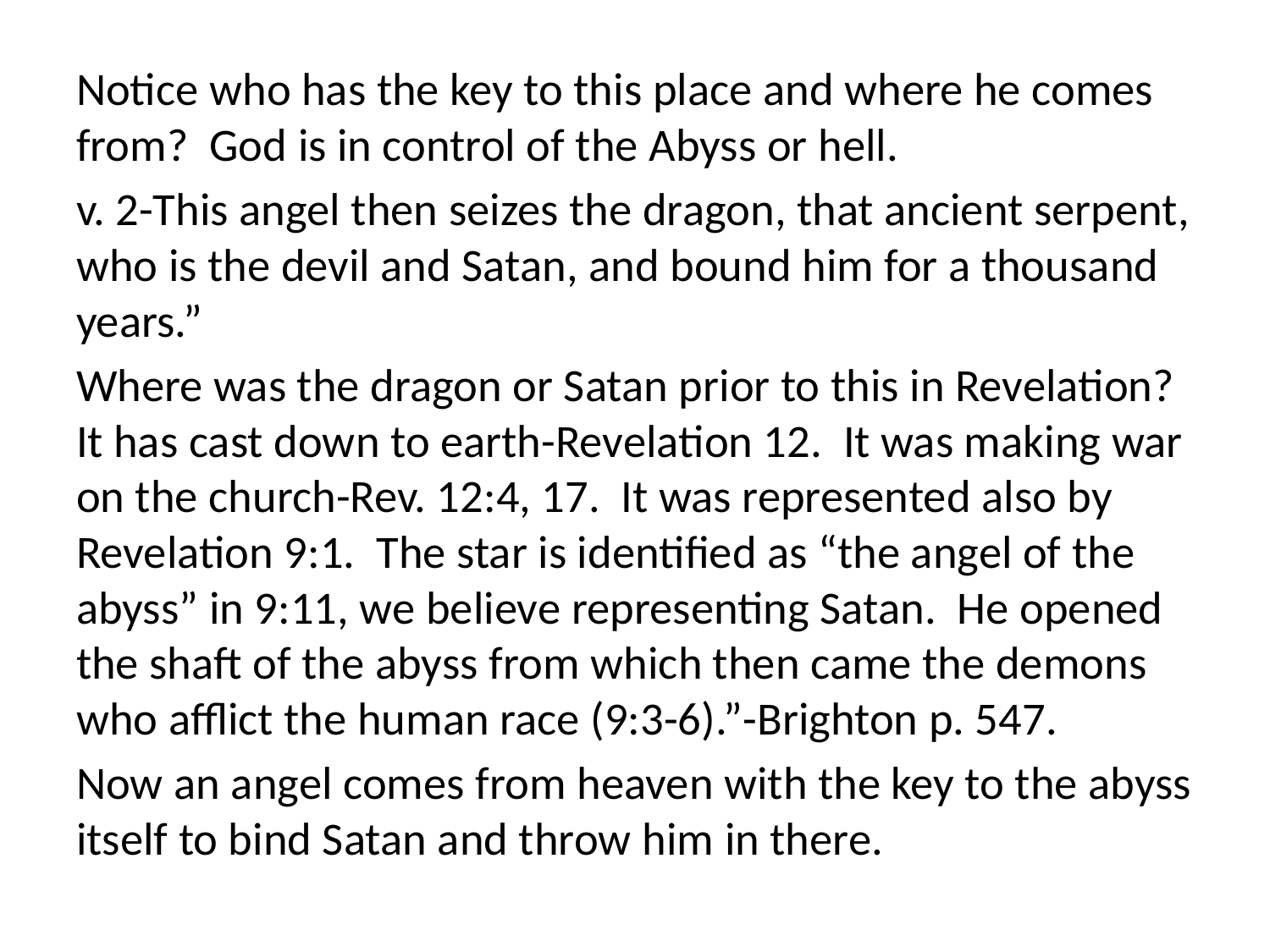

Notice who has the key to this place and where he comes from?  God is in control of the Abyss or hell.
v. 2-This angel then seizes the dragon, that ancient serpent, who is the devil and Satan, and bound him for a thousand years.”
Where was the dragon or Satan prior to this in Revelation?  It has cast down to earth-Revelation 12.  It was making war on the church-Rev. 12:4, 17.  It was represented also by Revelation 9:1.  The star is identified as “the angel of the abyss” in 9:11, we believe representing Satan.  He opened the shaft of the abyss from which then came the demons who afflict the human race (9:3-6).”-Brighton p. 547.
Now an angel comes from heaven with the key to the abyss itself to bind Satan and throw him in there.